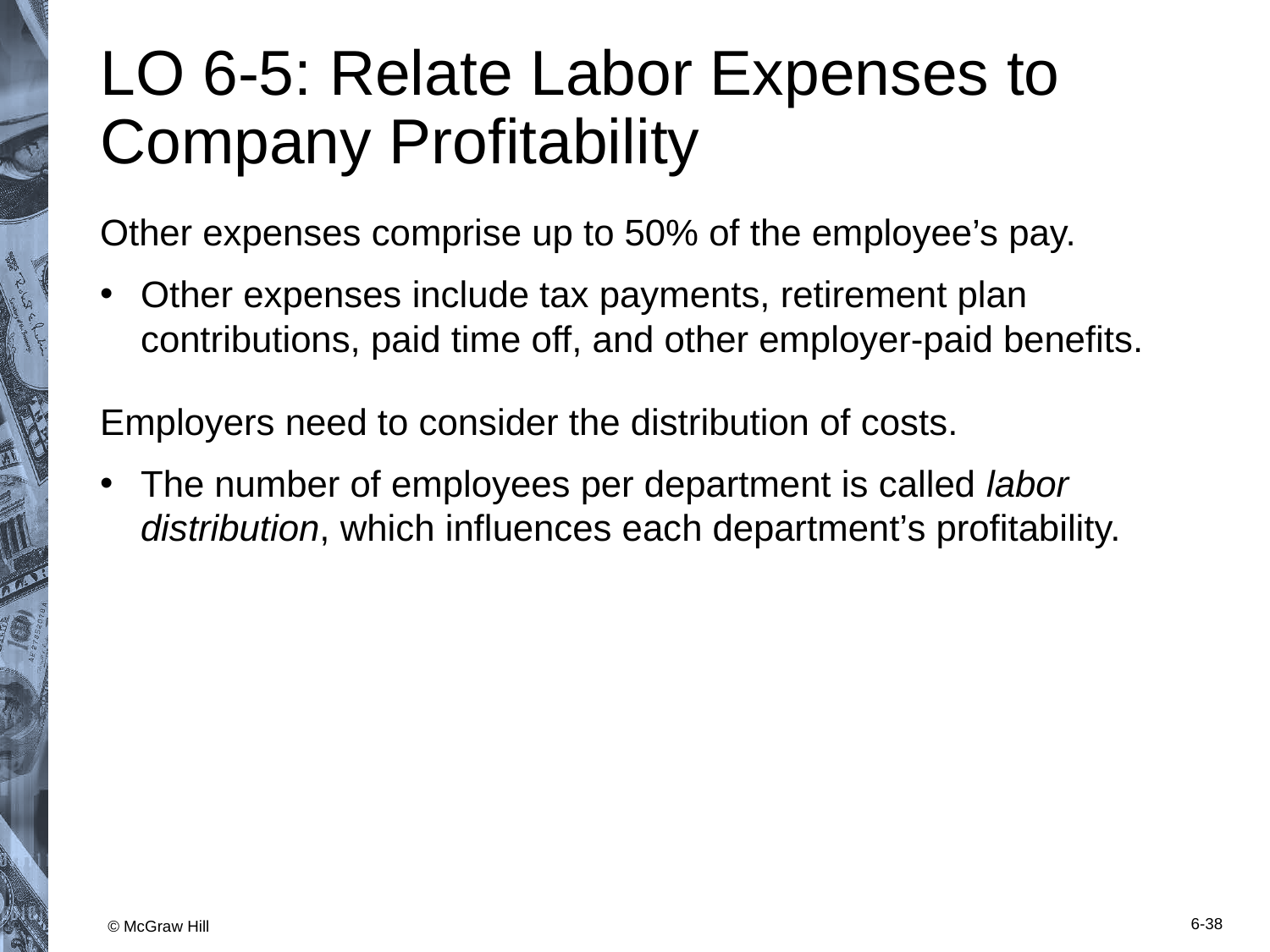

# L O 6-5: Relate Labor Expenses to Company Profitability
Other expenses comprise up to 50% of the employee’s pay.
Other expenses include tax payments, retirement plan contributions, paid time off, and other employer-paid benefits.
Employers need to consider the distribution of costs.
The number of employees per department is called labor distribution, which influences each department’s profitability.